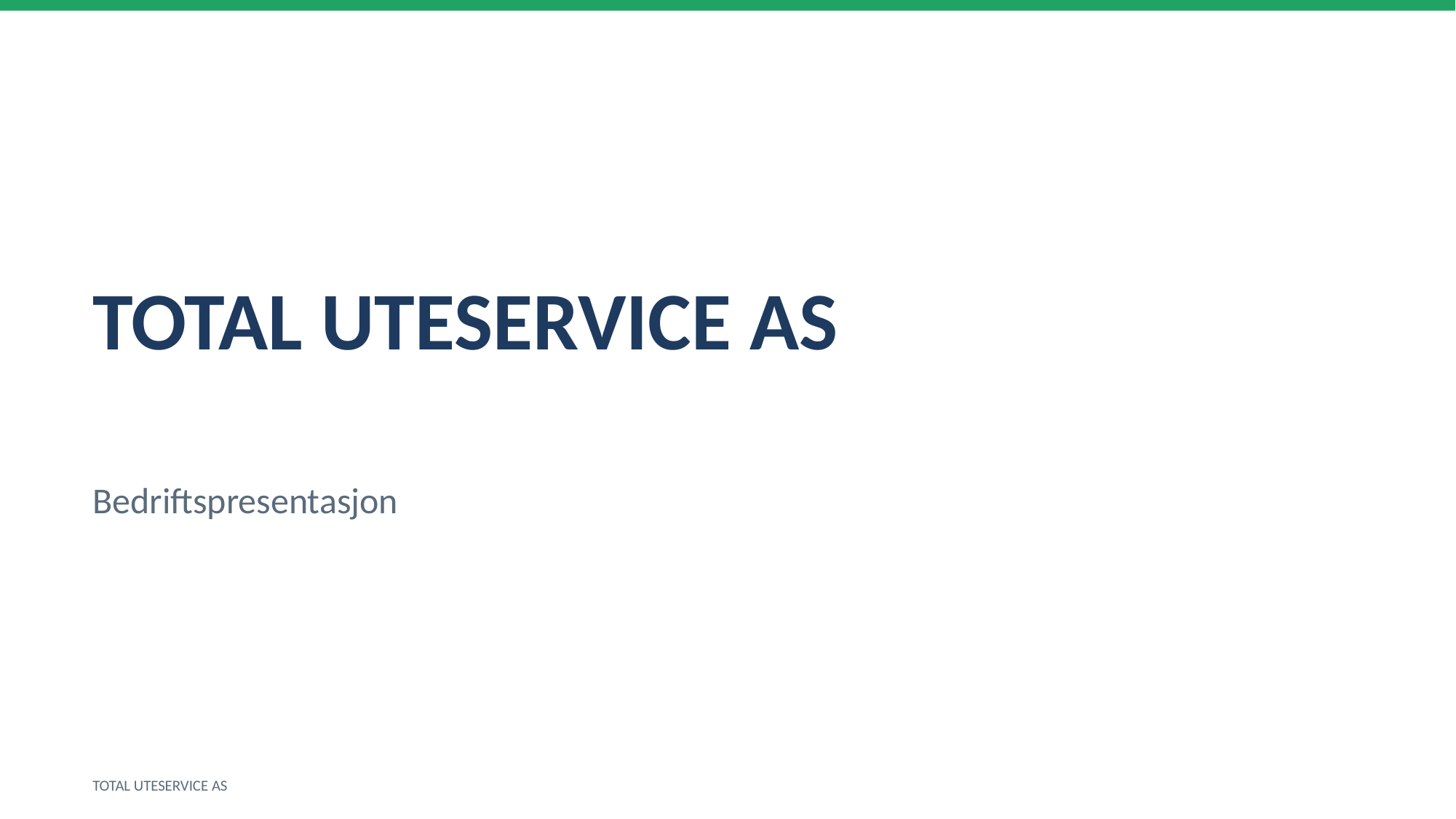

TOTAL UTESERVICE AS
Bedriftspresentasjon
TOTAL UTESERVICE AS